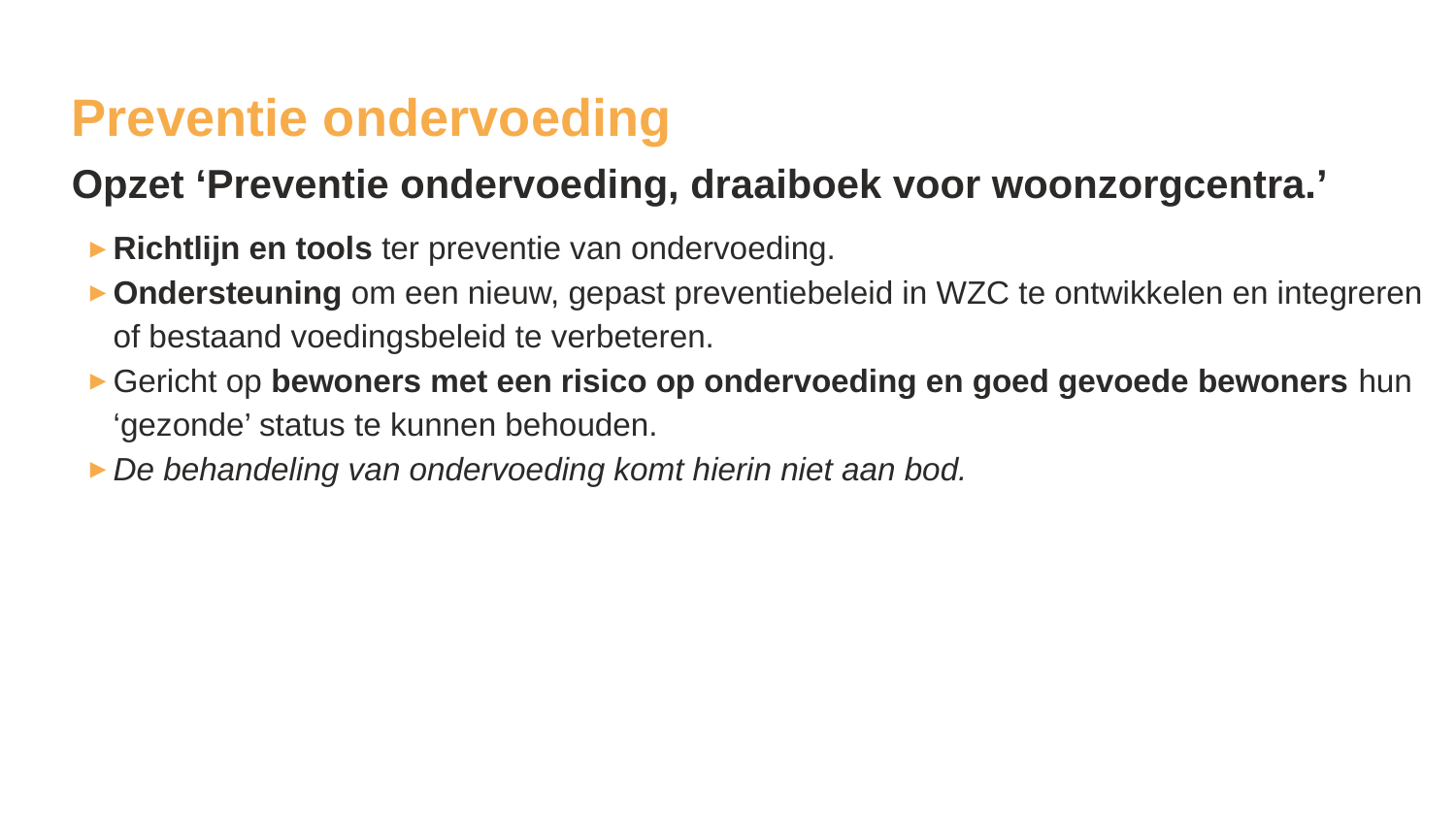

# Preventie ondervoeding
Opzet ‘Preventie ondervoeding, draaiboek voor woonzorgcentra.’
Richtlijn en tools ter preventie van ondervoeding.
Ondersteuning om een nieuw, gepast preventiebeleid in WZC te ontwikkelen en integreren of bestaand voedingsbeleid te verbeteren.
Gericht op bewoners met een risico op ondervoeding en goed gevoede bewoners hun ‘gezonde’ status te kunnen behouden.
De behandeling van ondervoeding komt hierin niet aan bod.